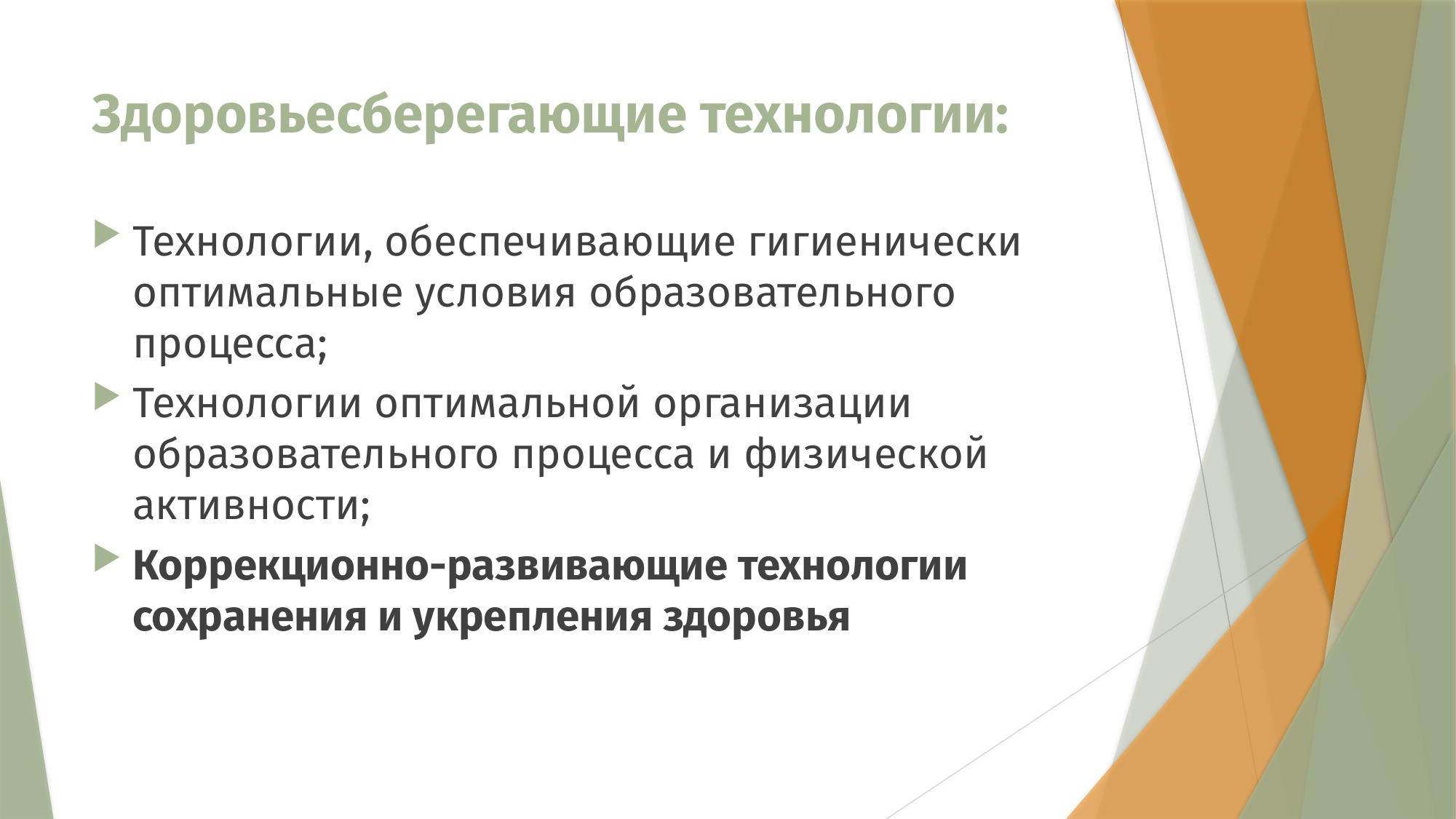

# Здоровьесберегающие технологии:
Технологии, обеспечивающие гигиенически оптимальные условия образовательного процесса;
Технологии оптимальной организации образовательного процесса и физической активности;
Коррекционно-развивающие технологии сохранения и укрепления здоровья